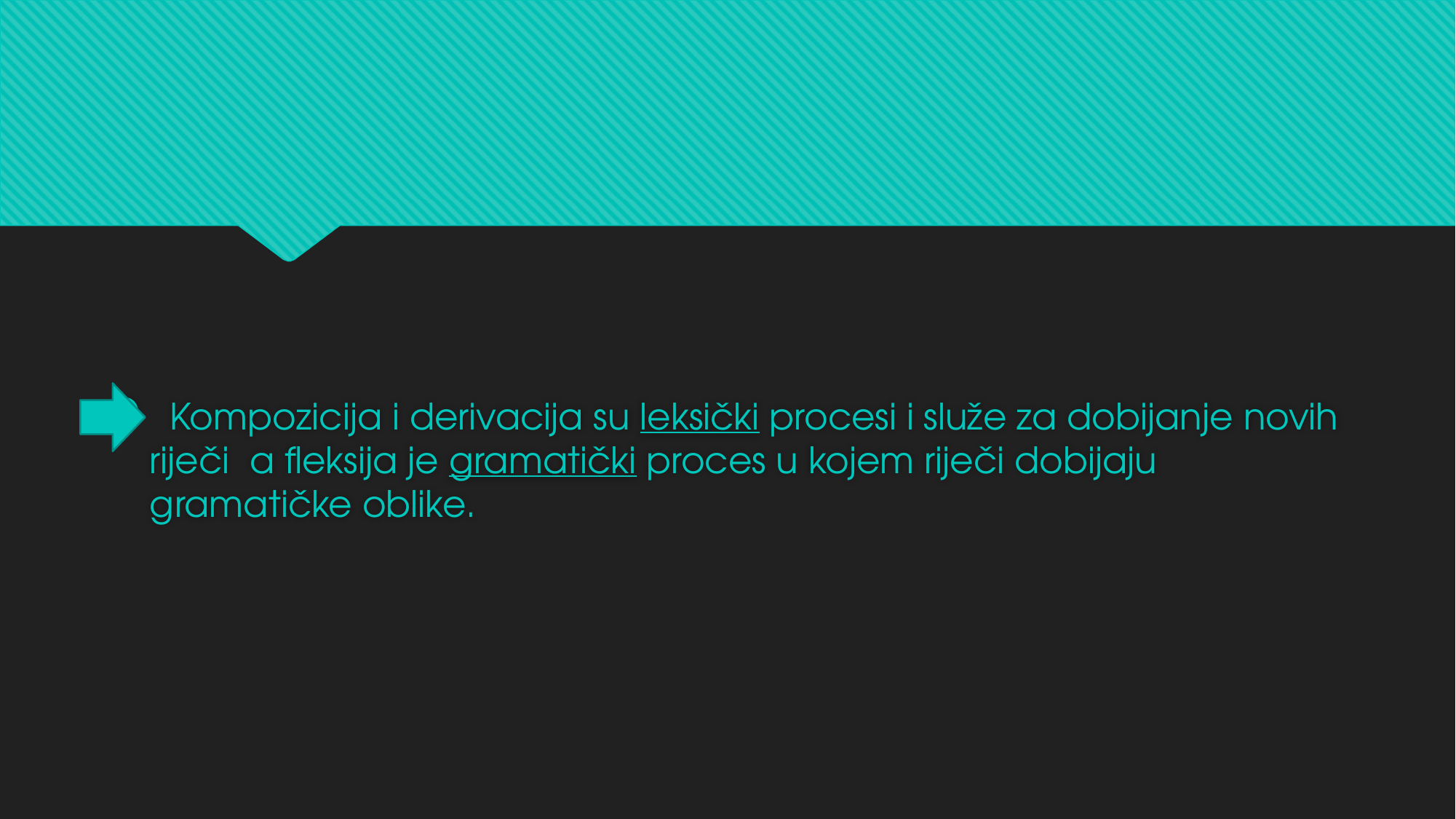

Kompozicija i derivacija su leksički procesi i služe za dobijanje novih riječi  a fleksija je gramatički proces u kojem riječi dobijaju gramatičke oblike.